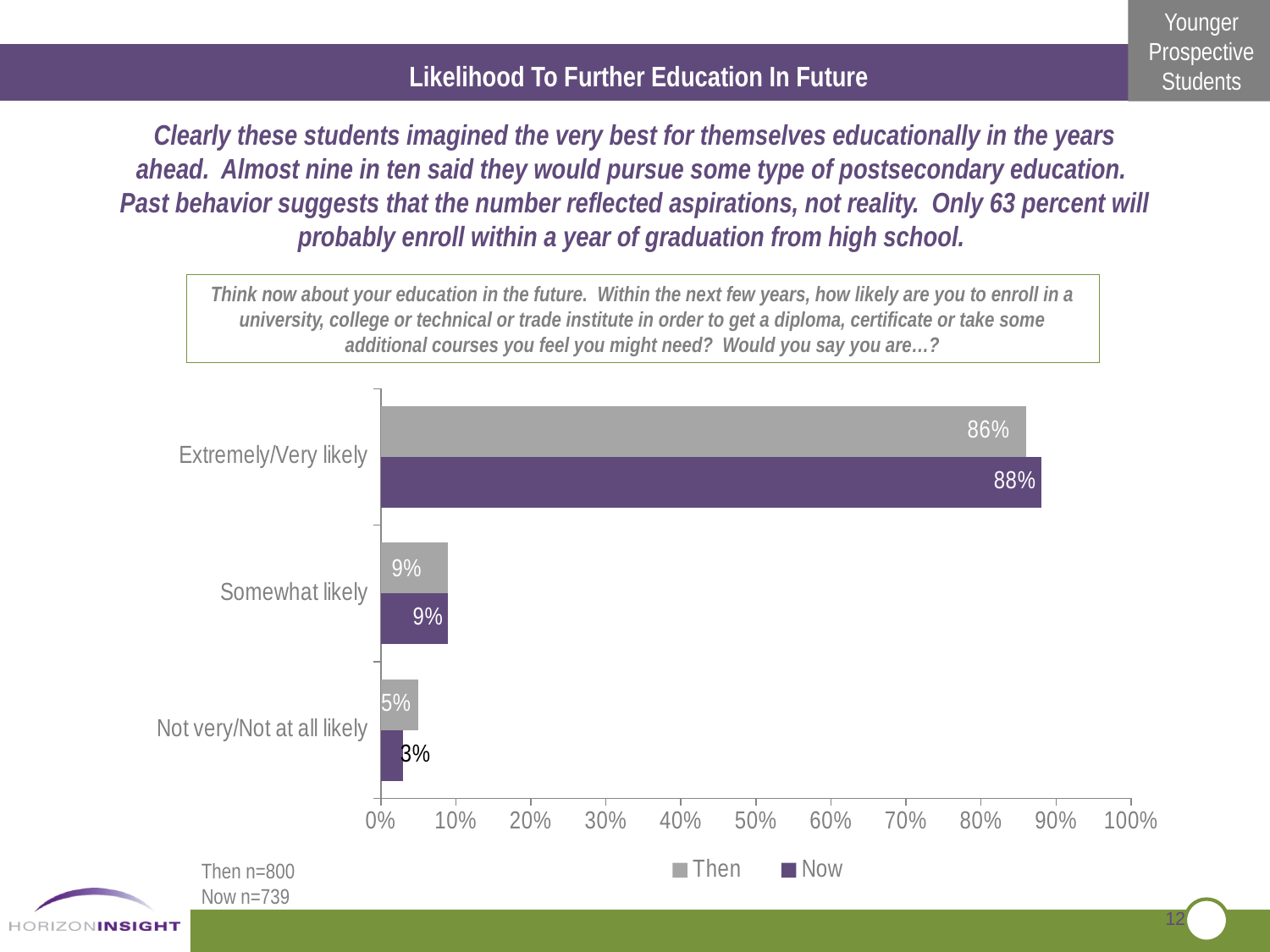

Likelihood To Further Education In Future
Clearly these students imagined the very best for themselves educationally in the years ahead.  Almost nine in ten said they would pursue some type of postsecondary education.  Past behavior suggests that the number reflected aspirations, not reality.  Only 63 percent will probably enroll within a year of graduation from high school.
Think now about your education in the future.  Within the next few years, how likely are you to enroll in a university, college or technical or trade institute in order to get a diploma, certificate or take some additional courses you feel you might need?  Would you say you are…?

### Chart

| Category | Now | Then |
|---|---|---|
| Not very/Not at all likely | 0.030000000000000002 | 0.05 |
| Somewhat likely | 0.09000000000000002 | 0.09000000000000002 |
| Extremely/Very likely | 0.88 | 0.8600000000000007 |
Then n=800
Now n=739